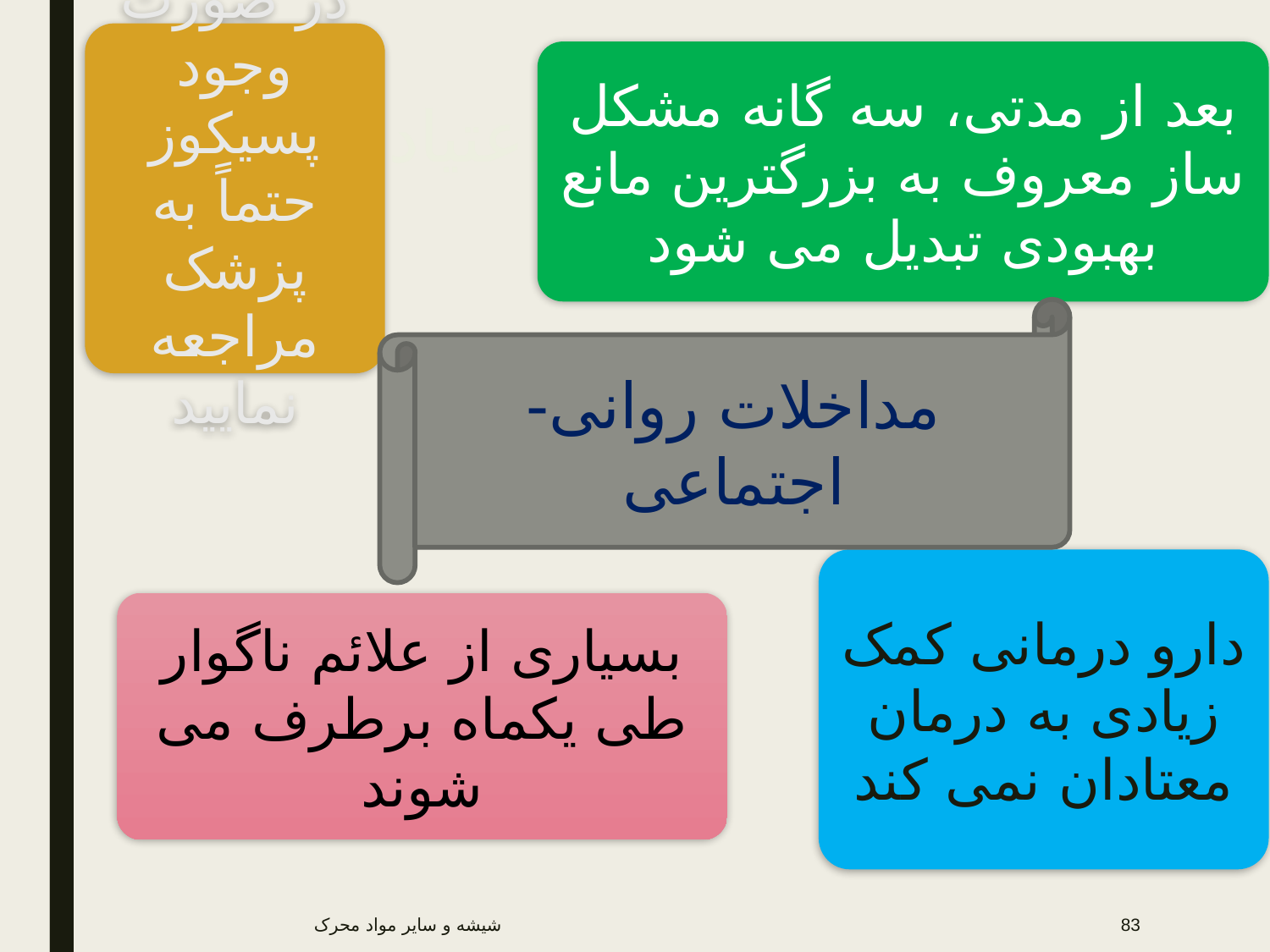

در صورت وجود پسیکوز حتماً به پزشک مراجعه نمایید
بعد از مدتی، سه گانه مشکل ساز معروف به بزرگترین مانع بهبودی تبدیل می شود
# نکاتی درباره درمان اعتیاد به مواد محرک
مداخلات روانی-اجتماعی
دارو درمانی کمک زیادی به درمان معتادان نمی کند
بسیاری از علائم ناگوار طی یکماه برطرف می شوند
شیشه و سایر مواد محرک
83